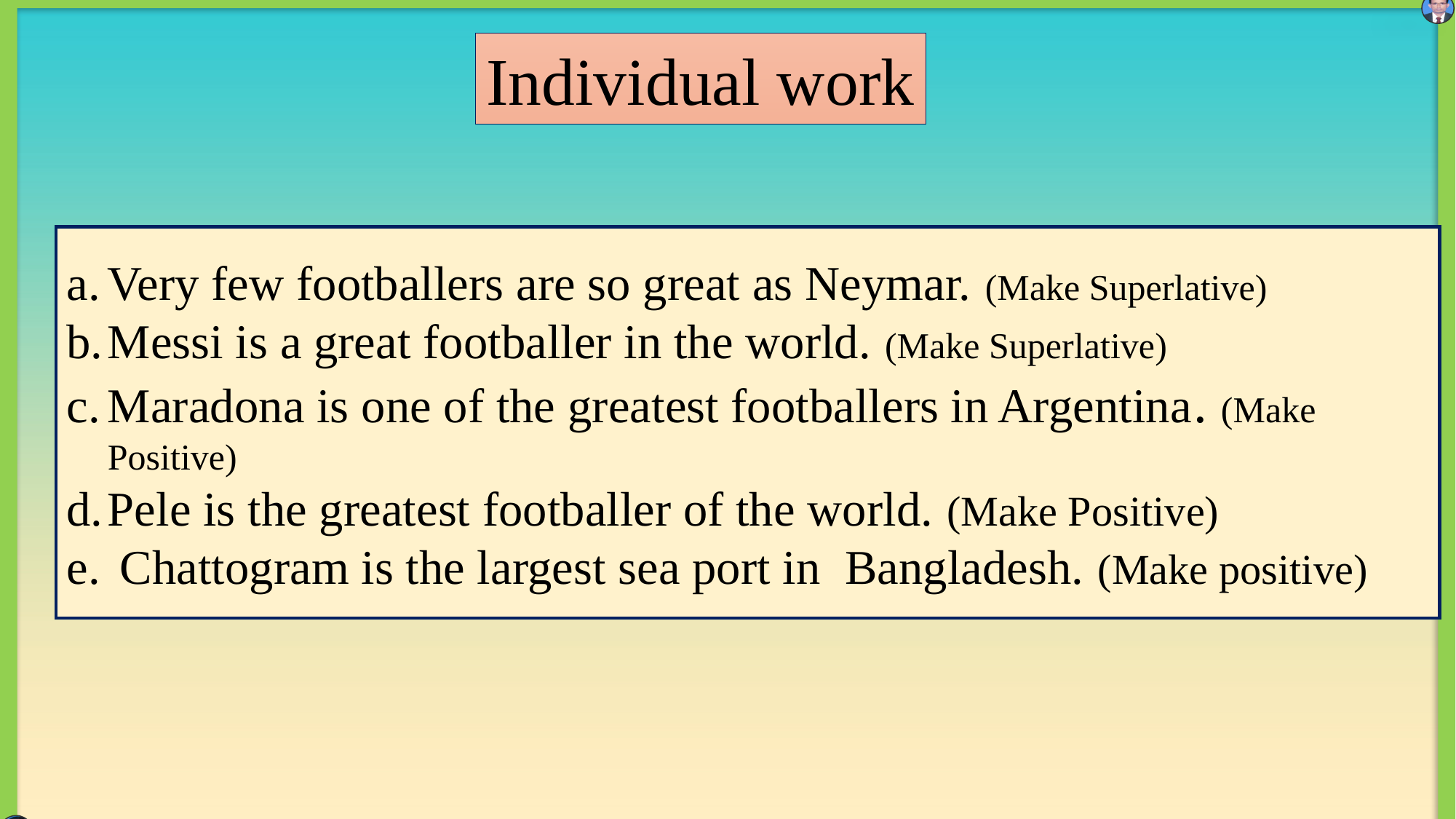

Individual work
Very few footballers are so great as Neymar. (Make Superlative)
Messi is a great footballer in the world. (Make Superlative)
Maradona is one of the greatest footballers in Argentina. (Make Positive)
Pele is the greatest footballer of the world. (Make Positive)
 Chattogram is the largest sea port in  Bangladesh. (Make positive)